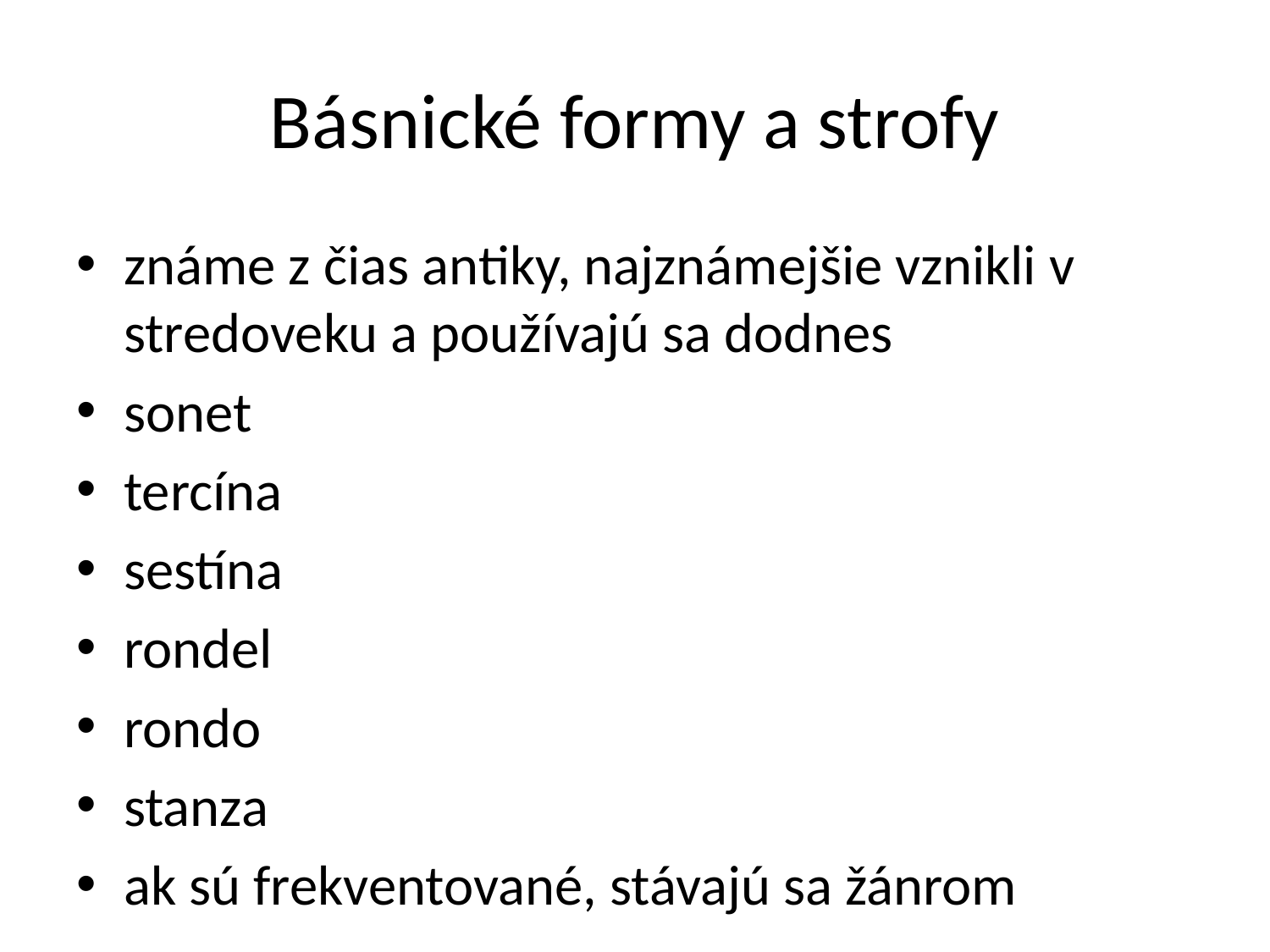

# Básnické formy a strofy
známe z čias antiky, najznámejšie vznikli v stredoveku a používajú sa dodnes
sonet
tercína
sestína
rondel
rondo
stanza
ak sú frekventované, stávajú sa žánrom